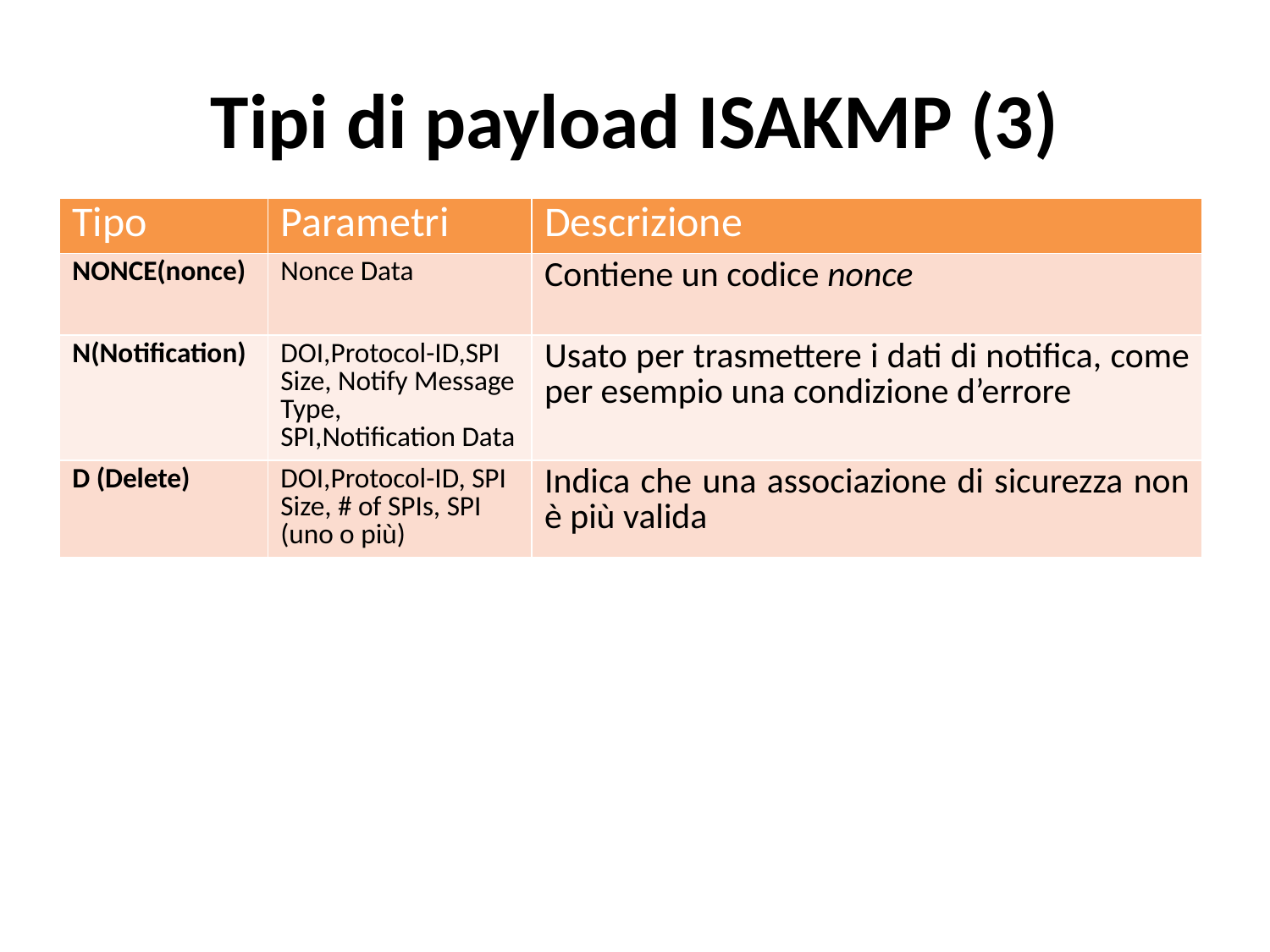

# Tipi di payload ISAKMP (3)
| Tipo | Parametri | Descrizione |
| --- | --- | --- |
| NONCE(nonce) | Nonce Data | Contiene un codice nonce |
| N(Notification) | DOI,Protocol-ID,SPI Size, Notify Message Type, SPI,Notification Data | Usato per trasmettere i dati di notifica, come per esempio una condizione d’errore |
| D (Delete) | DOI,Protocol-ID, SPI Size, # of SPIs, SPI (uno o più) | Indica che una associazione di sicurezza non è più valida |